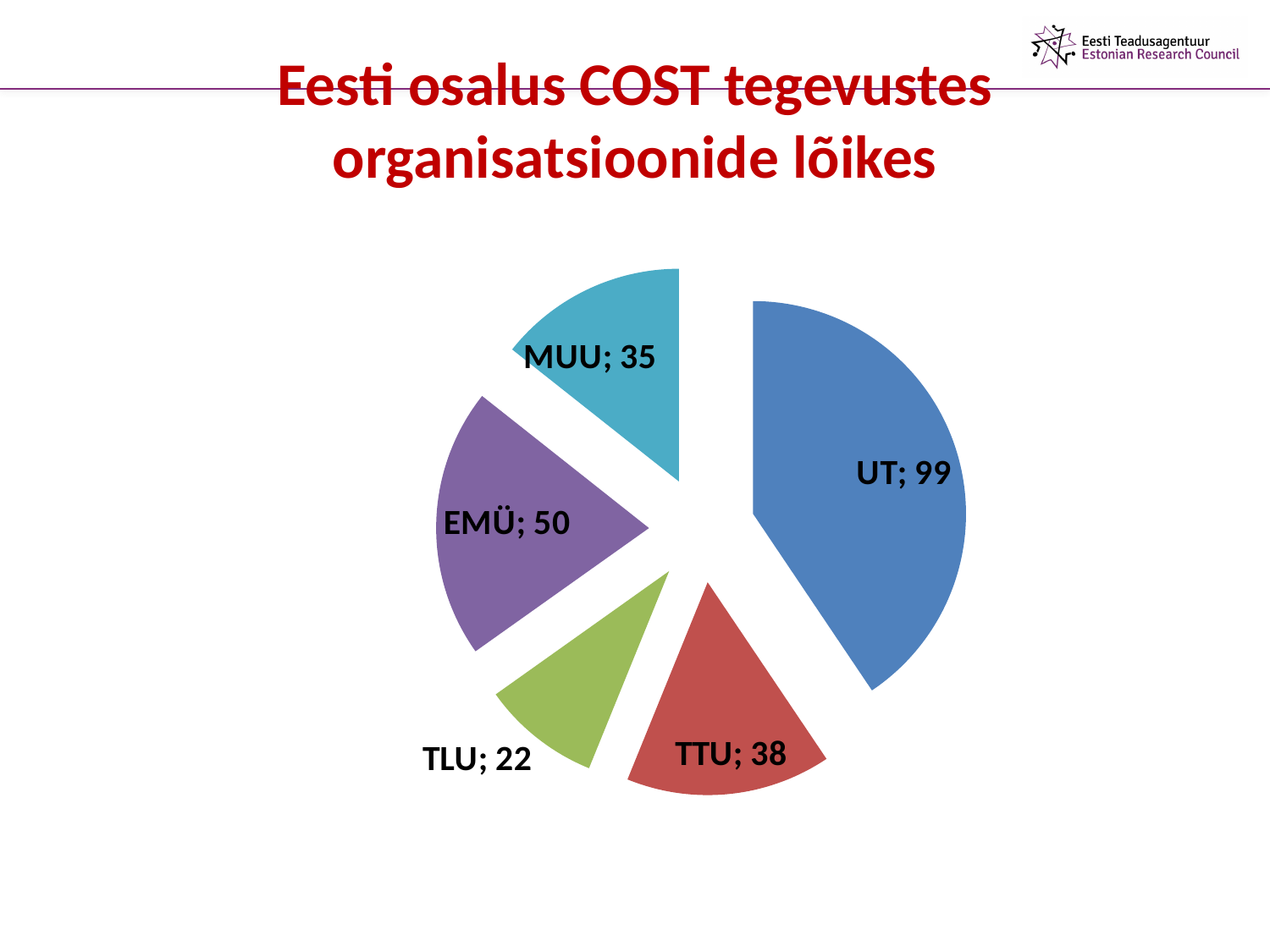

# Eesti osalus COST tegevustes organisatsioonide lõikes

### Chart

| Category |  |
|---|---|
| UT | 99.0 |
| TTU | 38.0 |
| TLU | 22.0 |
| EMÜ | 50.0 |
| MUU | 35.0 |